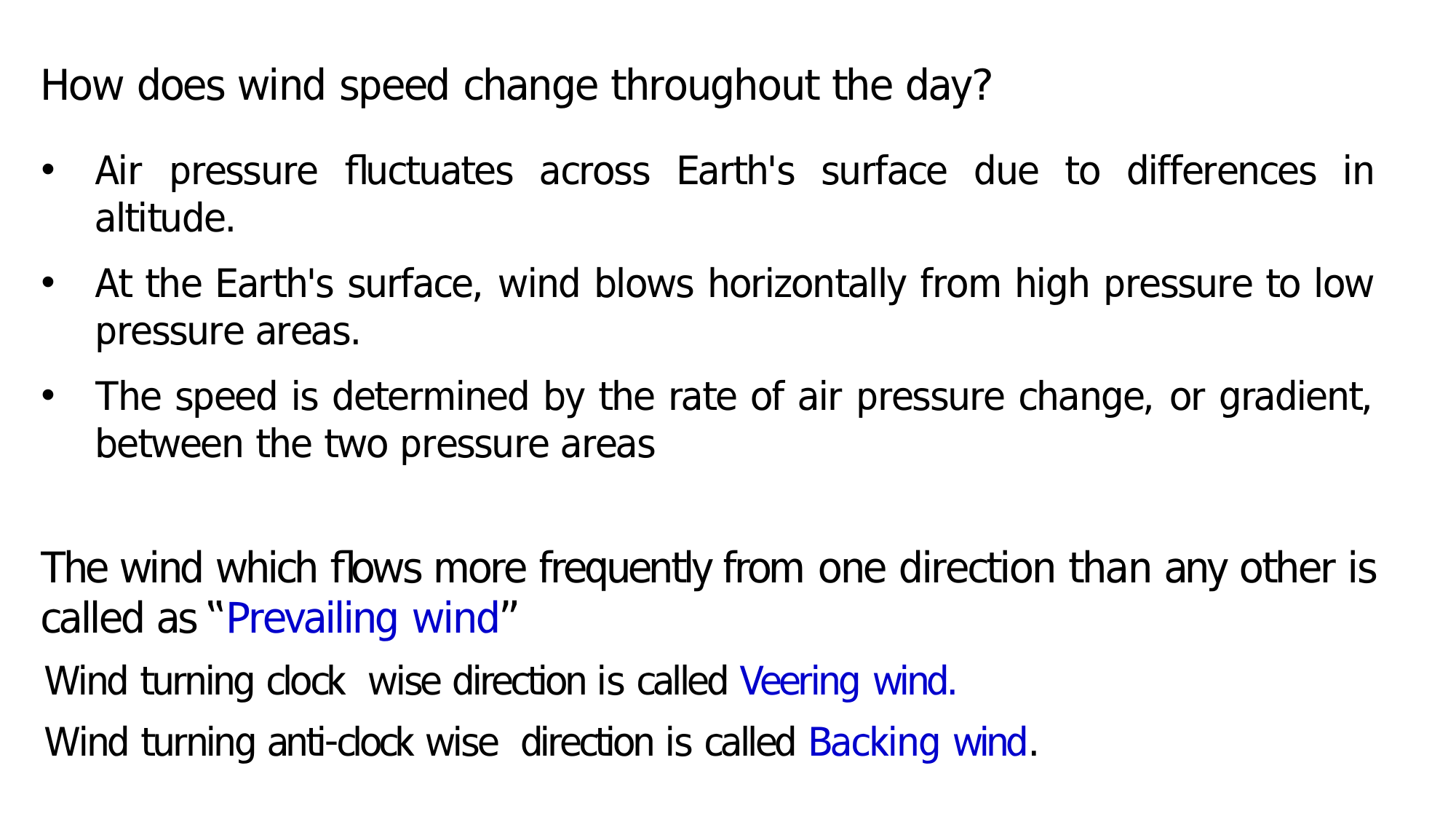

How does wind speed change throughout the day?

Air pressure fluctuates across Earth's surface due to differences in altitude.
At the Earth's surface, wind blows horizontally from high pressure to low pressure areas.
The speed is determined by the rate of air pressure change, or gradient, between the two pressure areas

The wind which flows more frequently from one direction than any other is called as “Prevailing wind”
Wind turning clock  wise direction is called Veering wind.
Wind turning anti-clock wise  direction is called Backing wind.